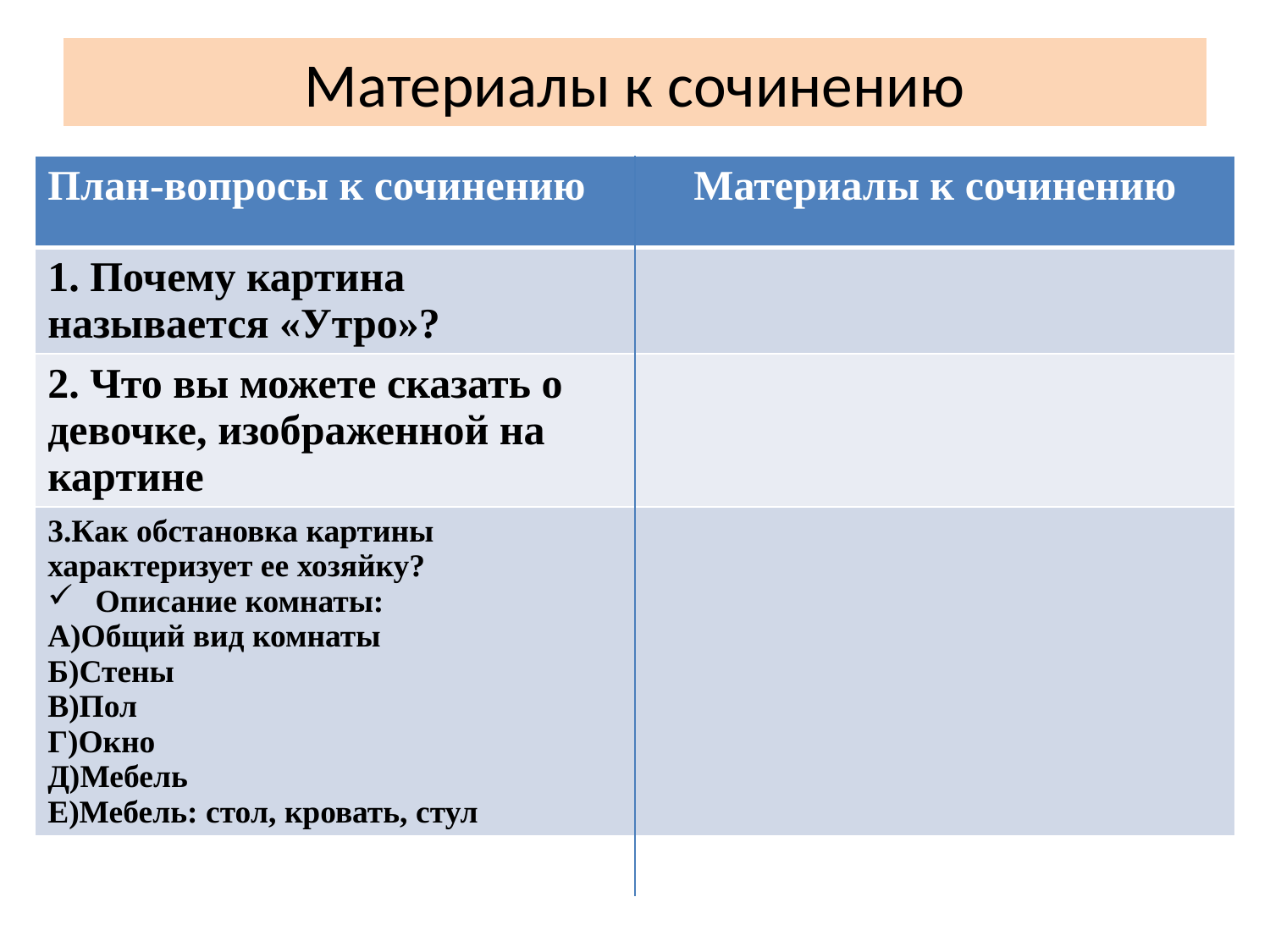

# Материалы к сочинению
| План-вопросы к сочинению | Материалы к сочинению |
| --- | --- |
| 1. Почему картина называется «Утро»? |  |
| 2. Что вы можете сказать о девочке, изображенной на картине |  |
| 3.Как обстановка картины характеризует ее хозяйку? Описание комнаты: А)Общий вид комнаты Б)Стены В)Пол Г)Окно Д)Мебель Е)Мебель: стол, кровать, стул |  |